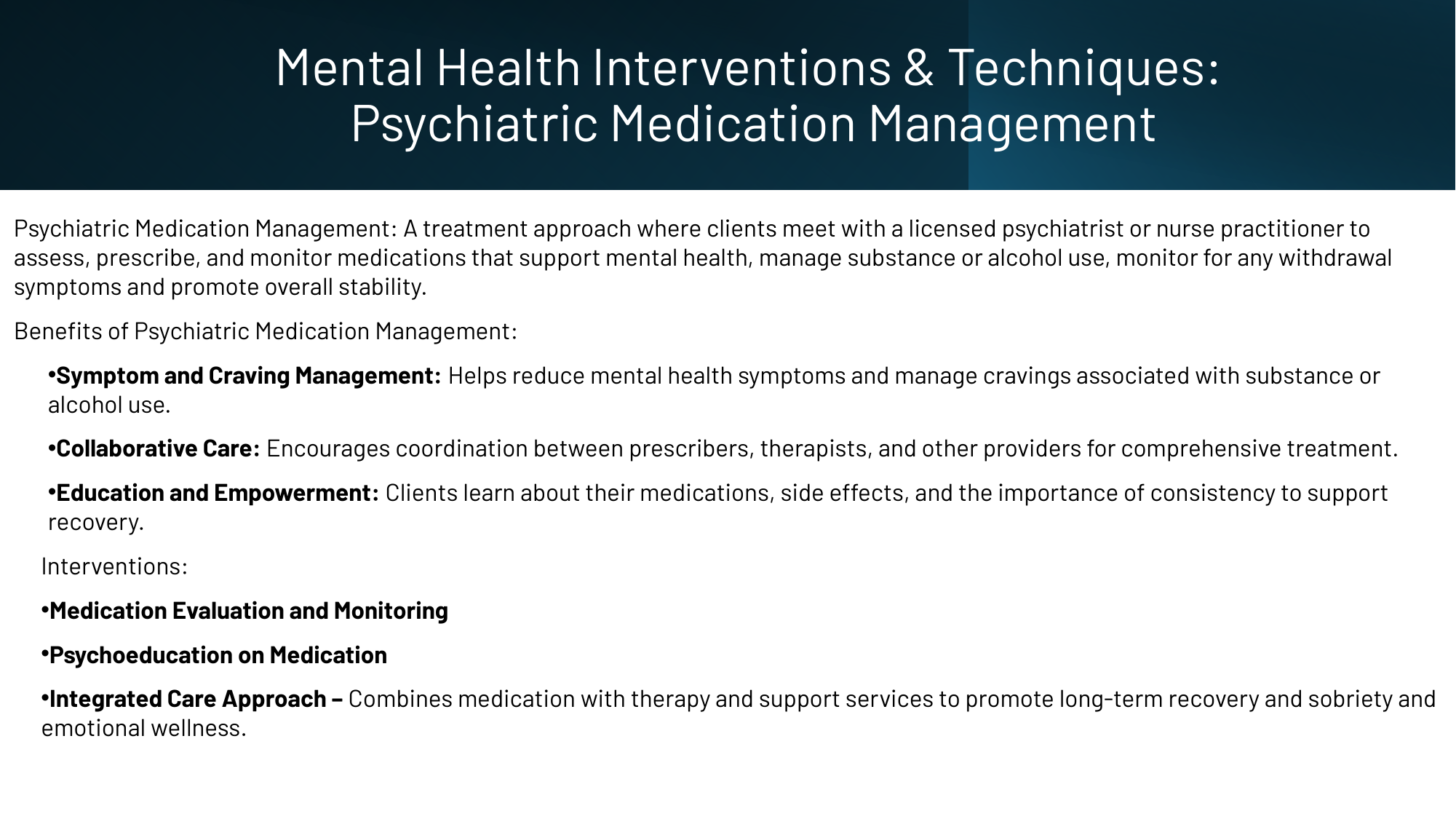

# Mental Health Interventions & Techniques: Psychiatric Medication Management
Psychiatric Medication Management: A treatment approach where clients meet with a licensed psychiatrist or nurse practitioner to assess, prescribe, and monitor medications that support mental health, manage substance or alcohol use, monitor for any withdrawal symptoms and promote overall stability.
Benefits of Psychiatric Medication Management:
Symptom and Craving Management: Helps reduce mental health symptoms and manage cravings associated with substance or alcohol use.
Collaborative Care: Encourages coordination between prescribers, therapists, and other providers for comprehensive treatment.
Education and Empowerment: Clients learn about their medications, side effects, and the importance of consistency to support recovery.
Interventions:
Medication Evaluation and Monitoring
Psychoeducation on Medication
Integrated Care Approach – Combines medication with therapy and support services to promote long-term recovery and sobriety and emotional wellness.